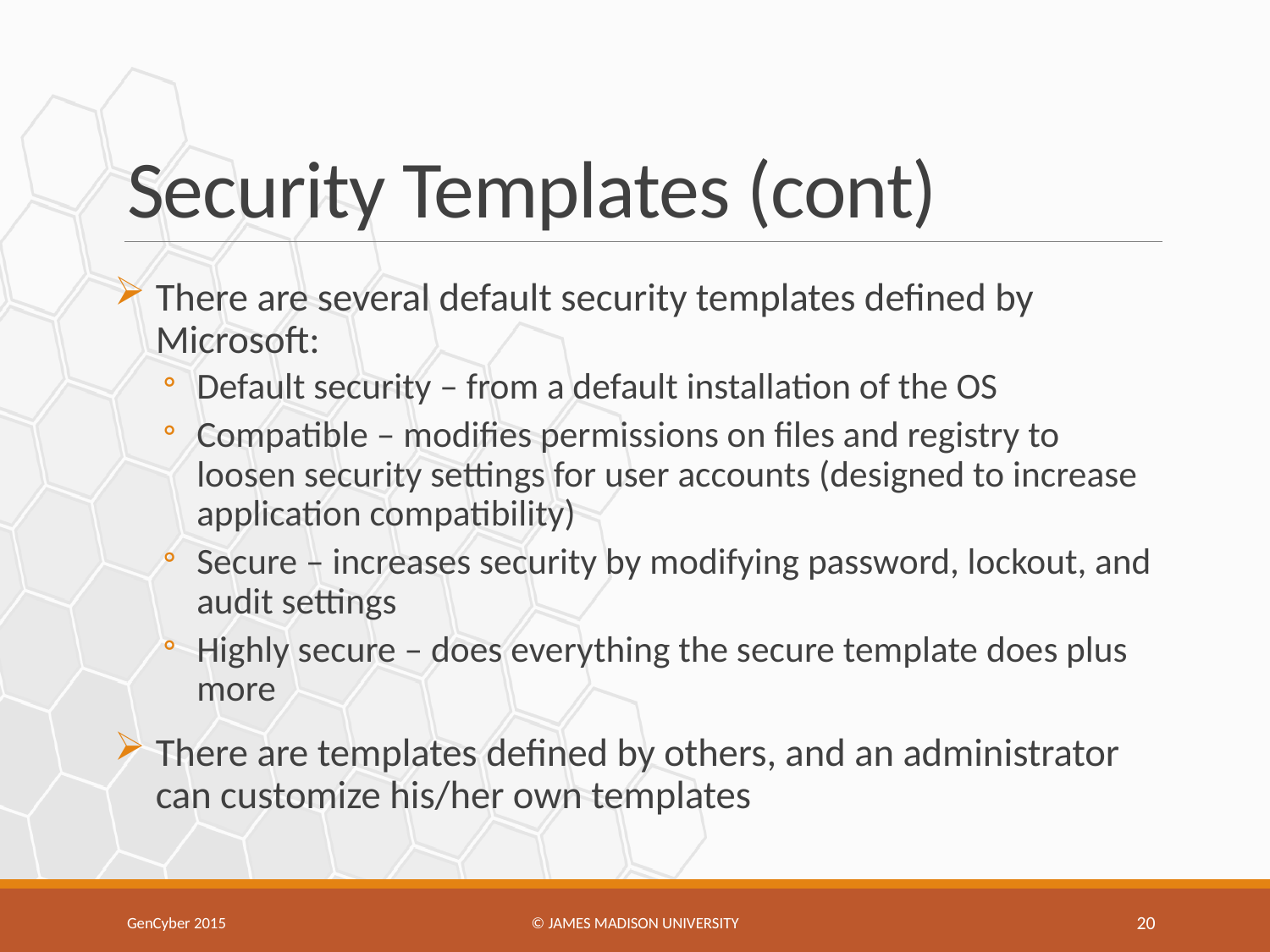

# Security Templates (cont)
There are several default security templates defined by Microsoft:
Default security – from a default installation of the OS
Compatible – modifies permissions on files and registry to loosen security settings for user accounts (designed to increase application compatibility)
Secure – increases security by modifying password, lockout, and audit settings
Highly secure – does everything the secure template does plus more
There are templates defined by others, and an administrator can customize his/her own templates
GenCyber 2015
© James Madison university
20